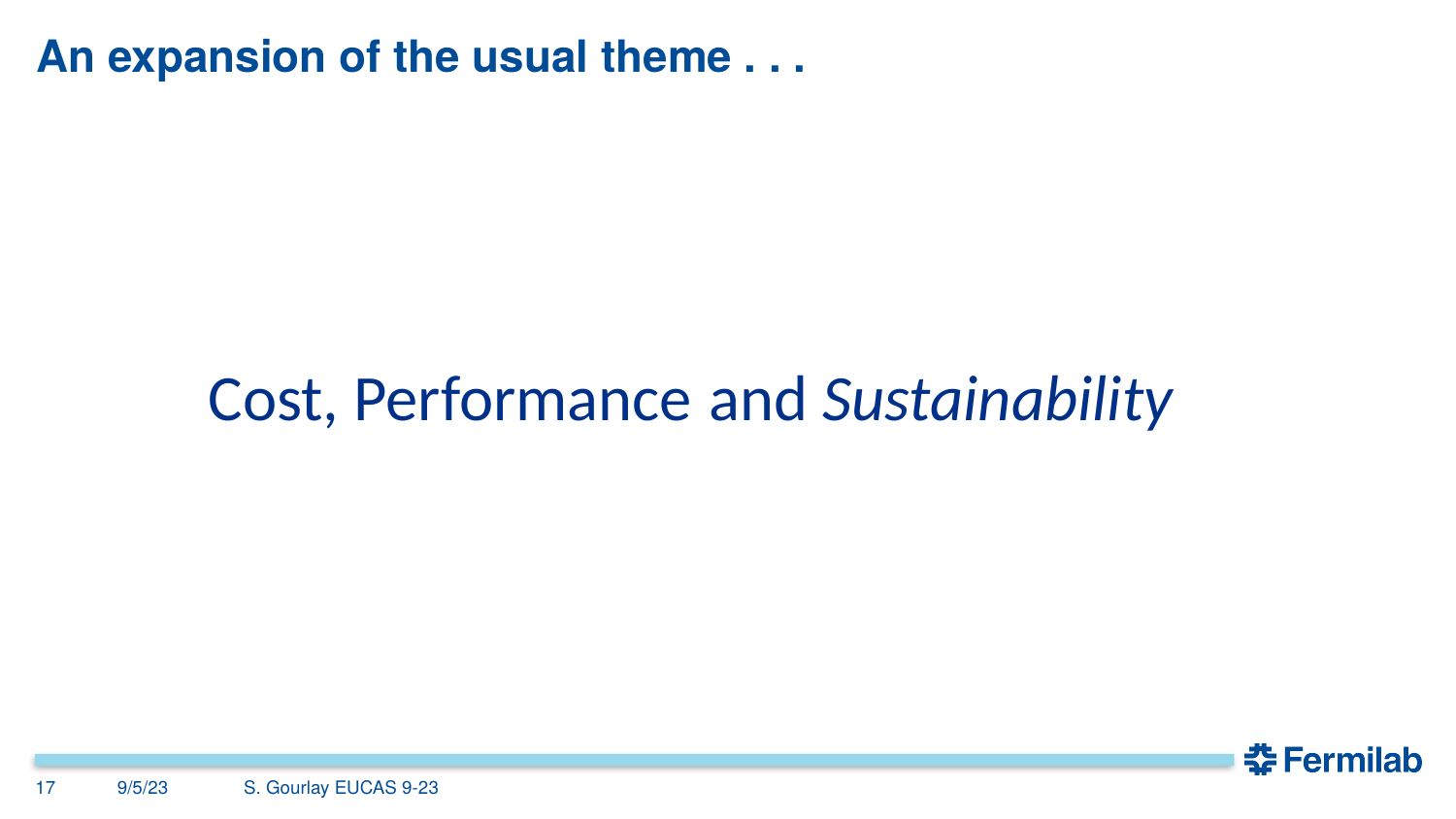

# An expansion of the usual theme . . .

Cost, Performance

and Sustainability
17
9/5/23
S. Gourlay EUCAS 9-23